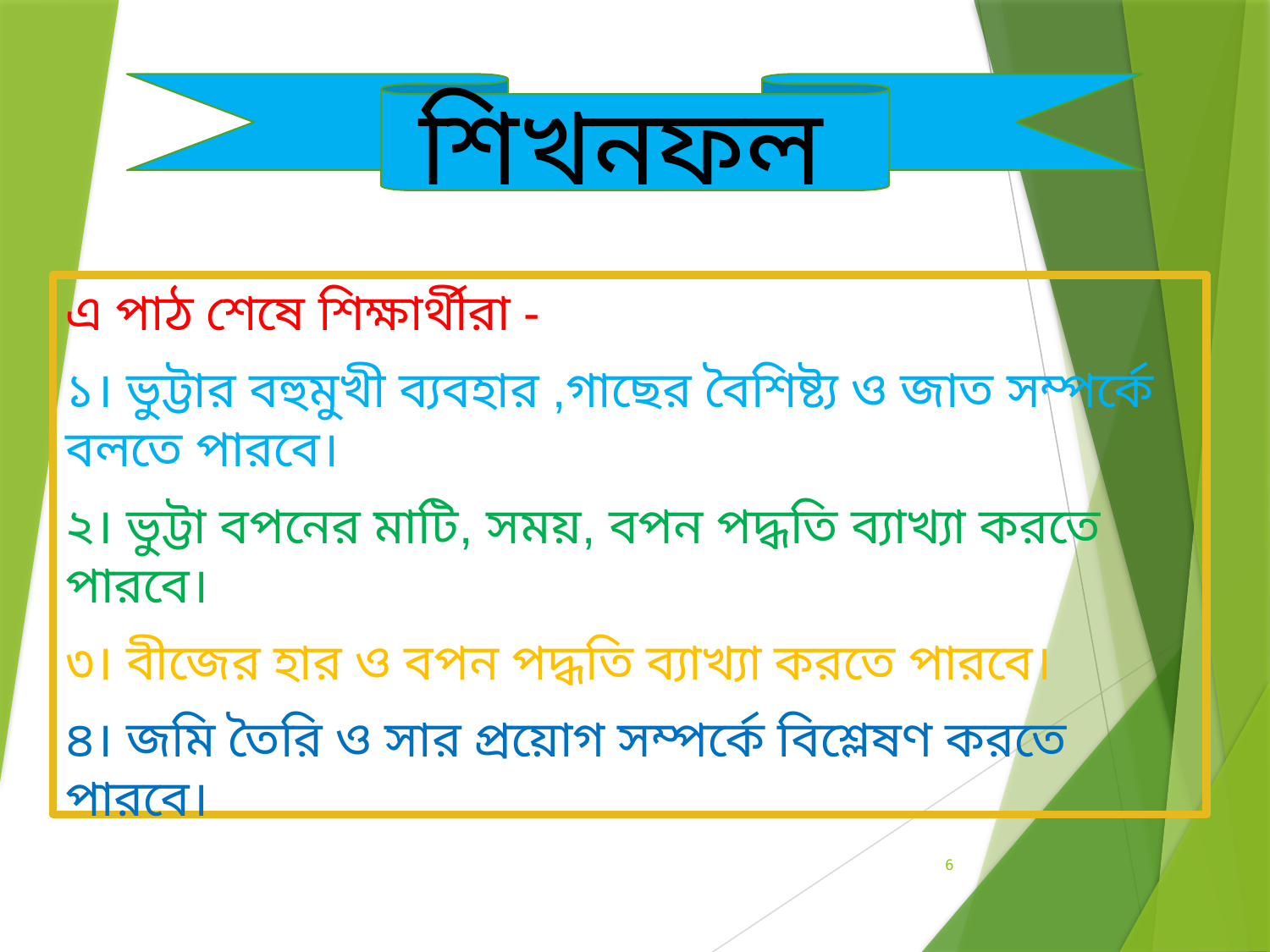

শিখনফল
এ পাঠ শেষে শিক্ষার্থীরা -
১। ভুট্টার বহুমুখী ব্যবহার ,গাছের বৈশিষ্ট্য ও জাত সম্পর্কে বলতে পারবে।
২। ভুট্টা বপনের মাটি, সময়, বপন পদ্ধতি ব্যাখ্যা করতে পারবে।
৩। বীজের হার ও বপন পদ্ধতি ব্যাখ্যা করতে পারবে।
৪। জমি তৈরি ও সার প্রয়োগ সম্পর্কে বিশ্লেষণ করতে পারবে।
6